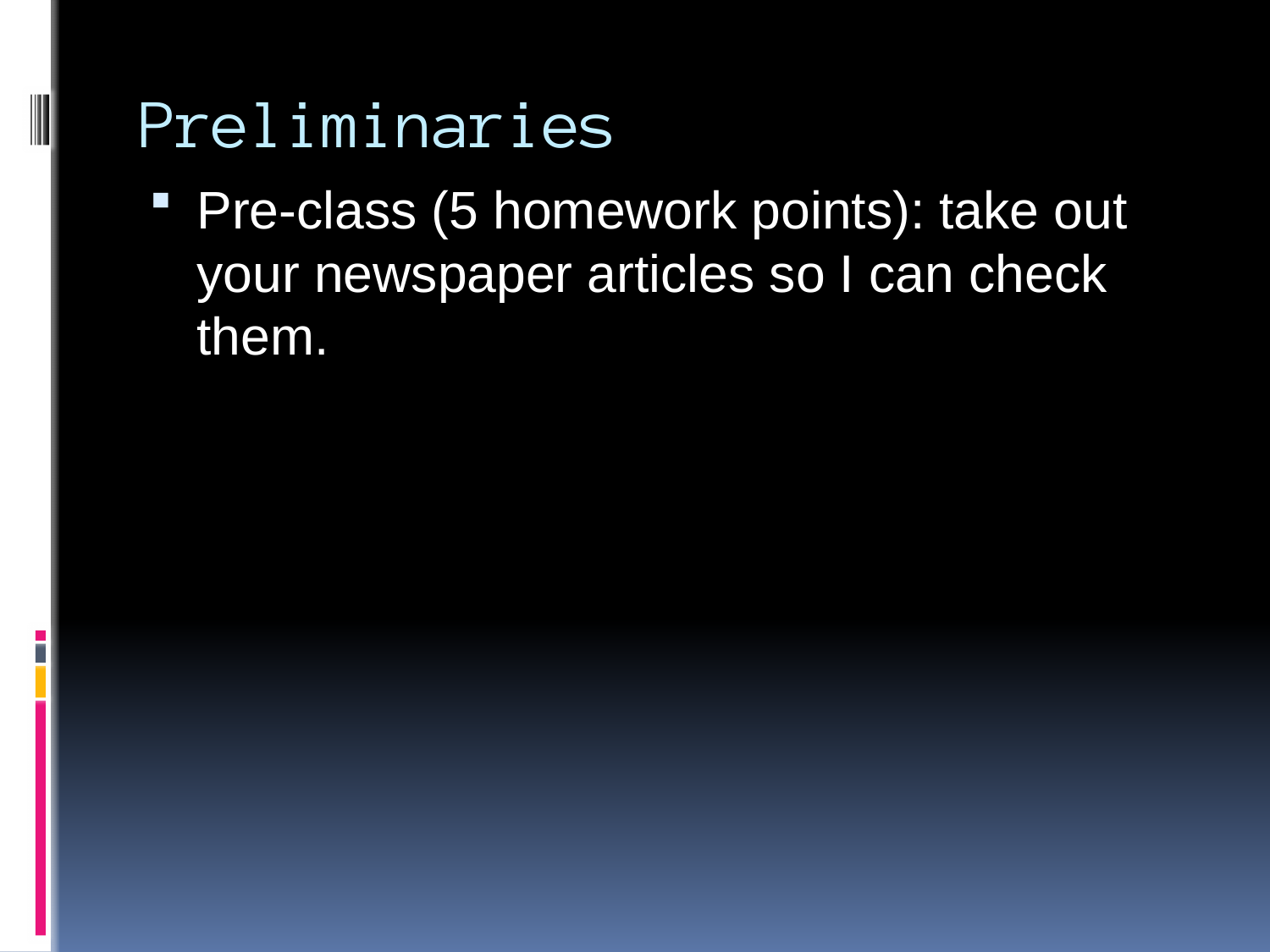

# Preliminaries
Pre-class (5 homework points): take out your newspaper articles so I can check them.